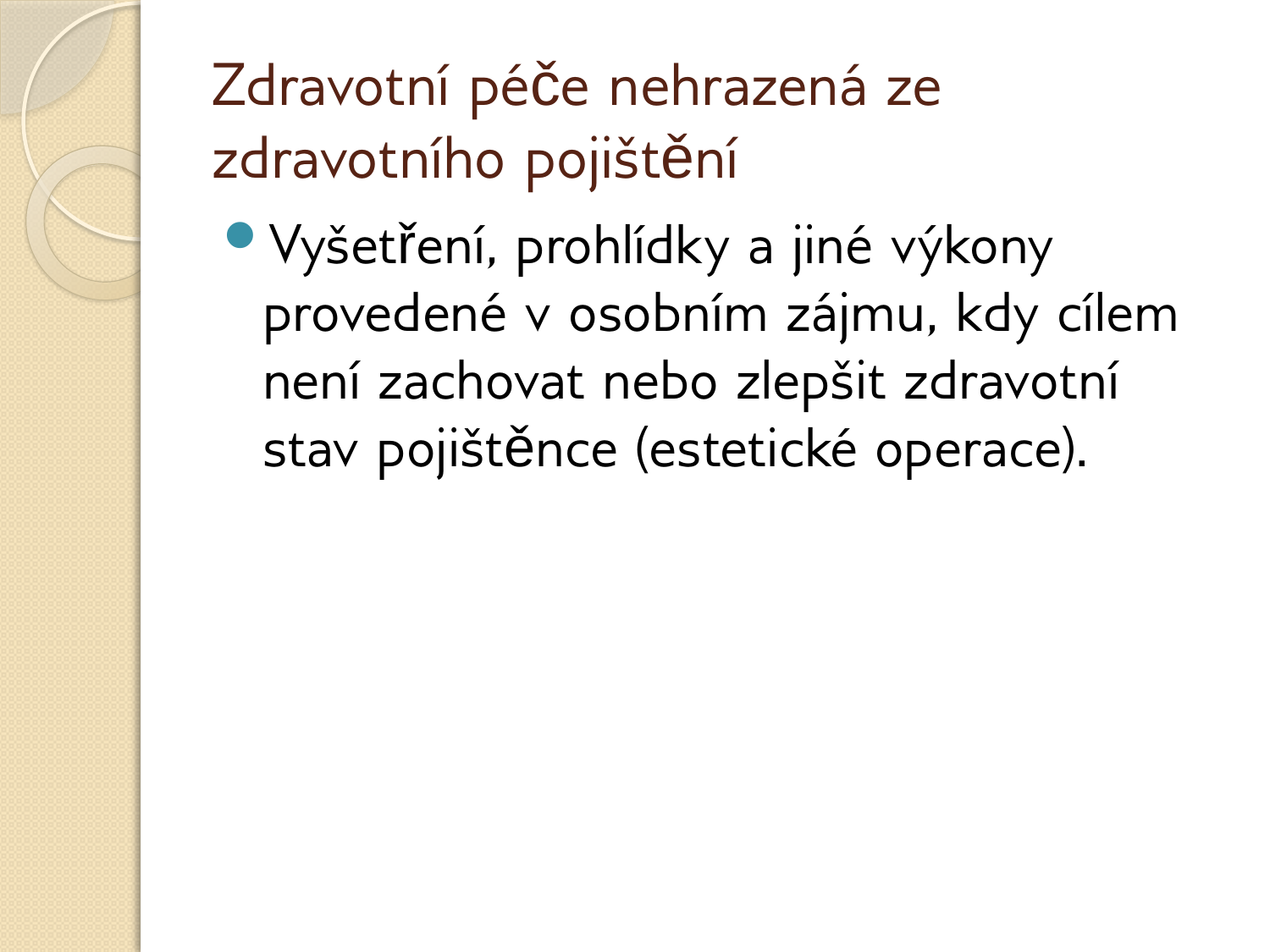

# Zdravotní péče nehrazená ze zdravotního pojištění
Vyšetření, prohlídky a jiné výkony provedené v osobním zájmu, kdy cílem není zachovat nebo zlepšit zdravotní stav pojištěnce (estetické operace).